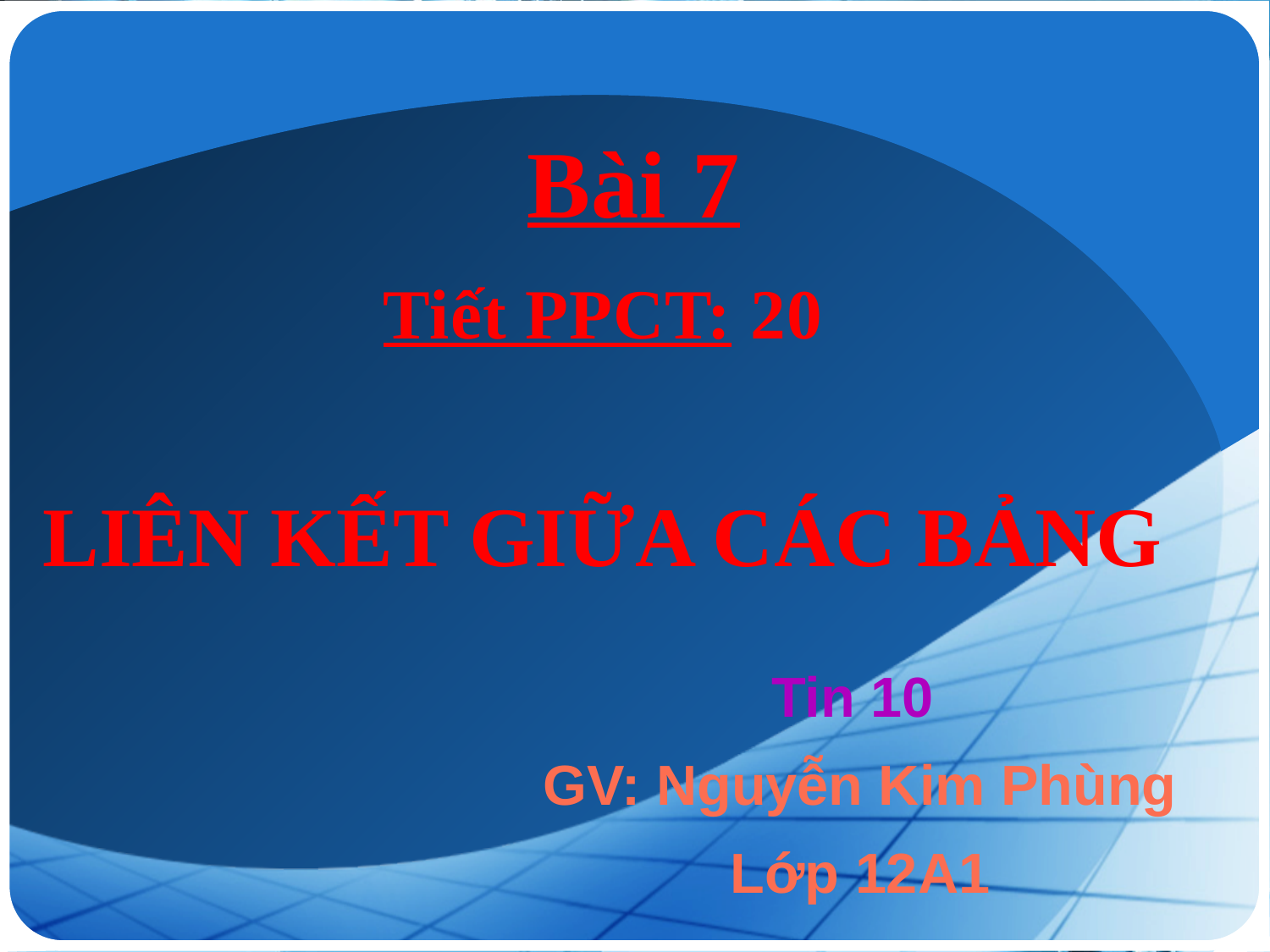

Bài 7
Tiết PPCT: 20
Liên kết giữa các bảng
Tin 10
GV: Nguyễn Kim Phùng
Lớp 12A1